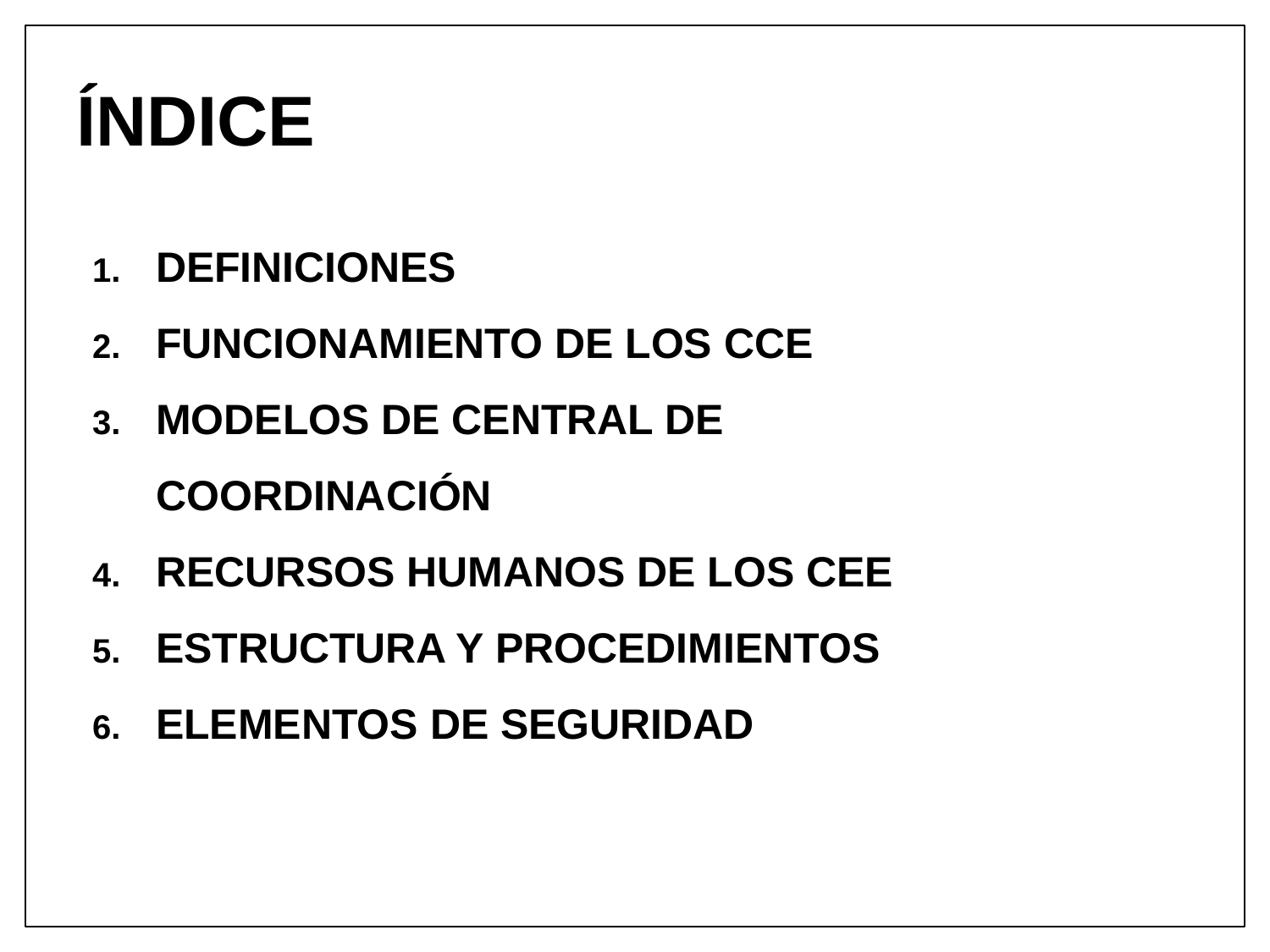

# ÍNDICE
DEFINICIONES
FUNCIONAMIENTO DE LOS CCE
MODELOS DE CENTRAL DE COORDINACIÓN
RECURSOS HUMANOS DE LOS CEE
ESTRUCTURA Y PROCEDIMIENTOS
ELEMENTOS DE SEGURIDAD